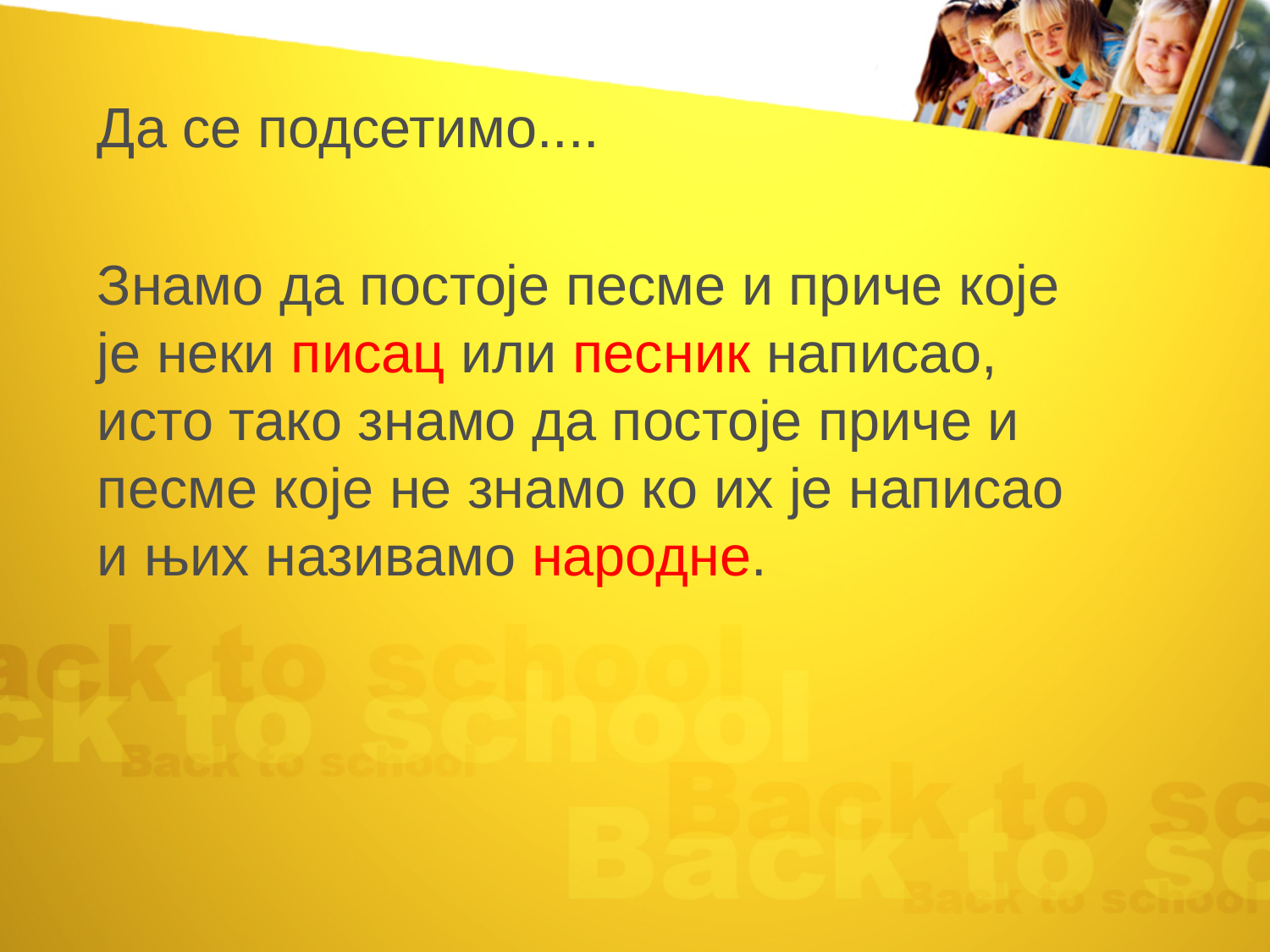

Да се подсетимо....

Знамо да постоје песме и приче које је неки писац или песник написао, исто тако знамо да постоје приче и песме које не знамо ко их је написао и њих називамо народне.